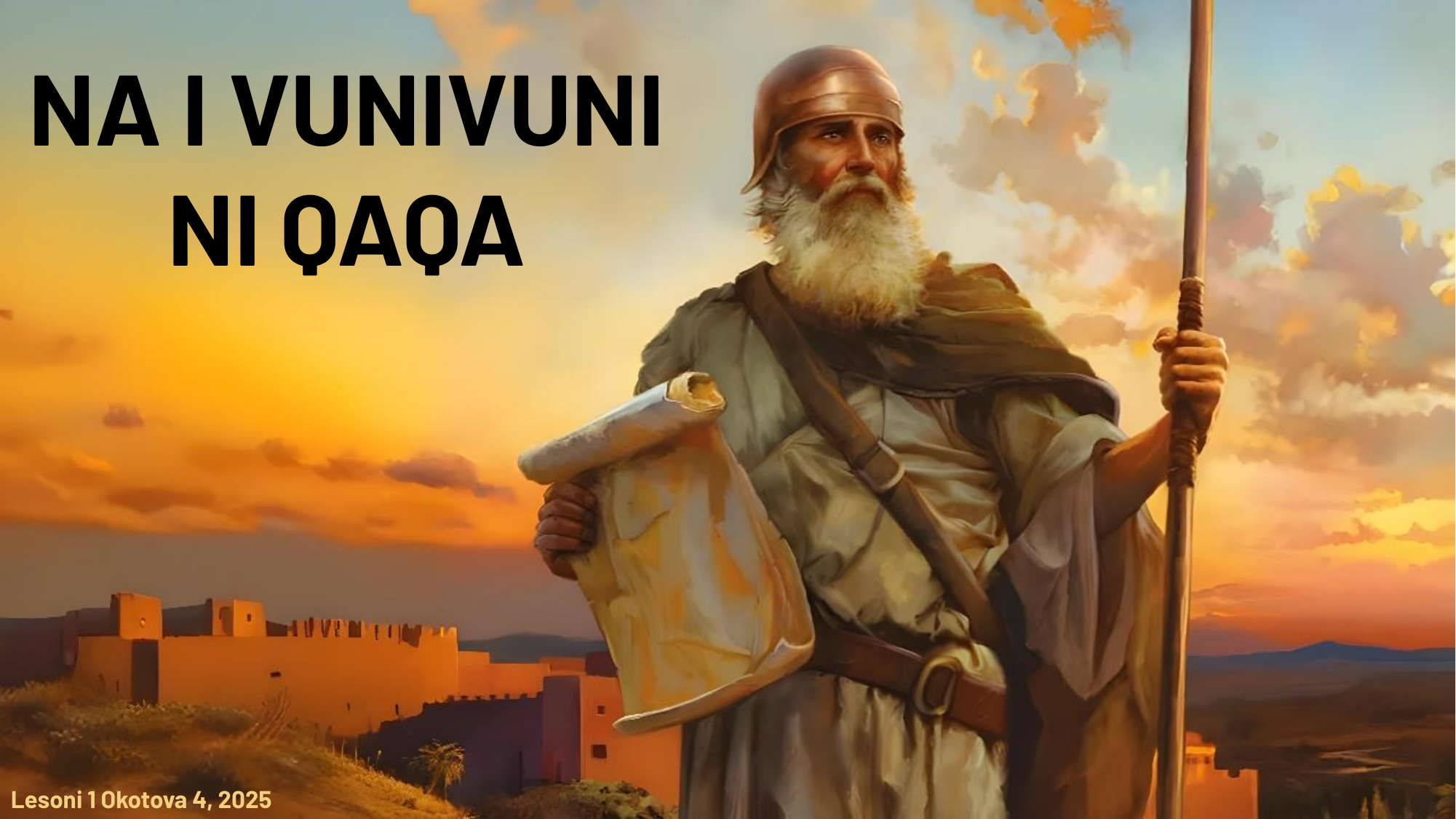

NA I VUNIVUNI NI QAQA
Lesoni 1 Okotova 4, 2025